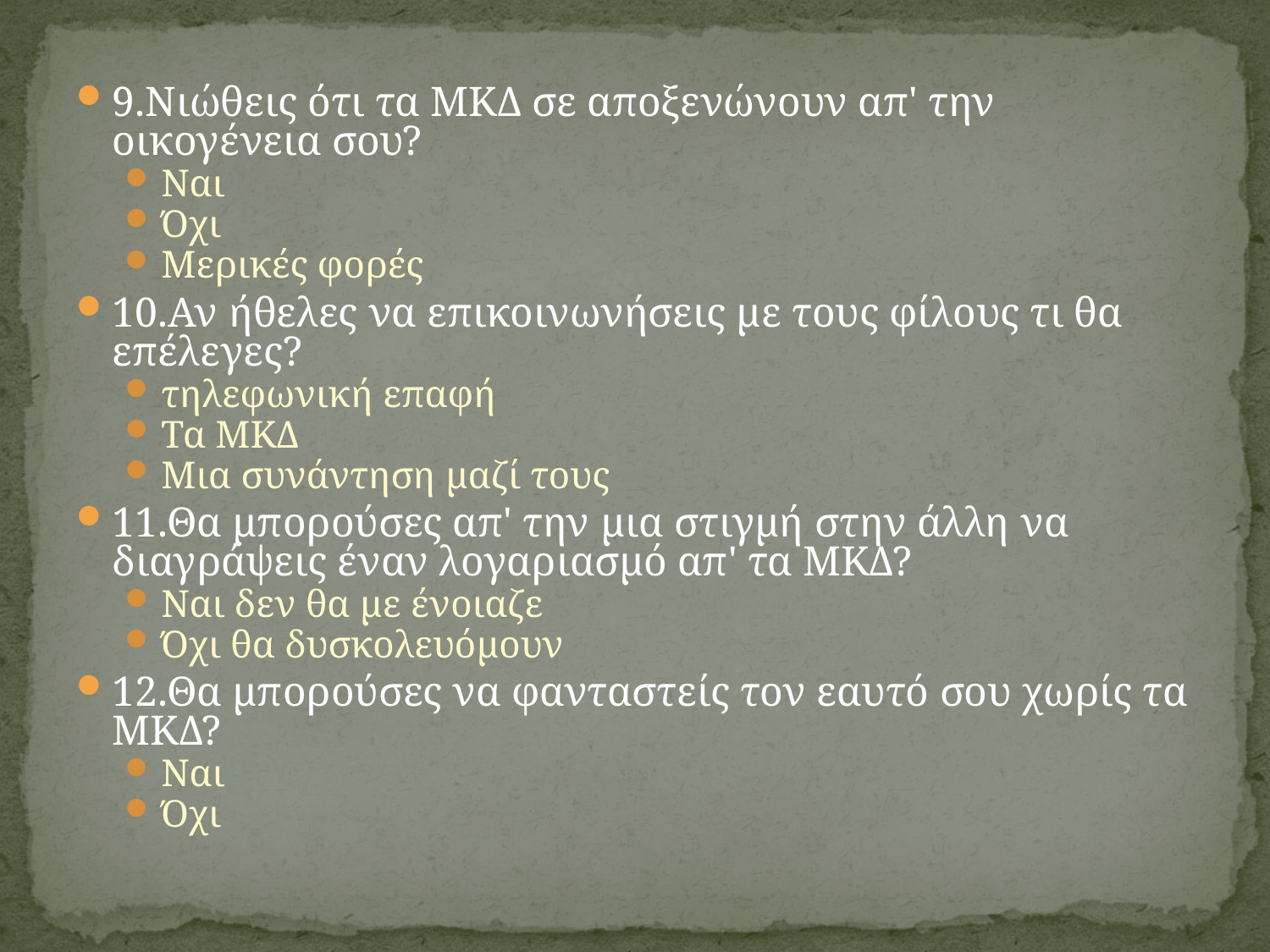

9.Νιώθεις ότι τα ΜΚΔ σε αποξενώνουν απ' την οικογένεια σου?
Ναι
Όχι
Μερικές φορές
10.Αν ήθελες να επικοινωνήσεις με τους φίλους τι θα επέλεγες?
τηλεφωνική επαφή
Τα ΜΚΔ
Μια συνάντηση μαζί τους
11.Θα μπορούσες απ' την μια στιγμή στην άλλη να διαγράψεις έναν λογαριασμό απ' τα ΜΚΔ?
Ναι δεν θα με ένοιαζε
Όχι θα δυσκολευόμουν
12.Θα μπορούσες να φανταστείς τον εαυτό σου χωρίς τα ΜΚΔ?
Ναι
Όχι